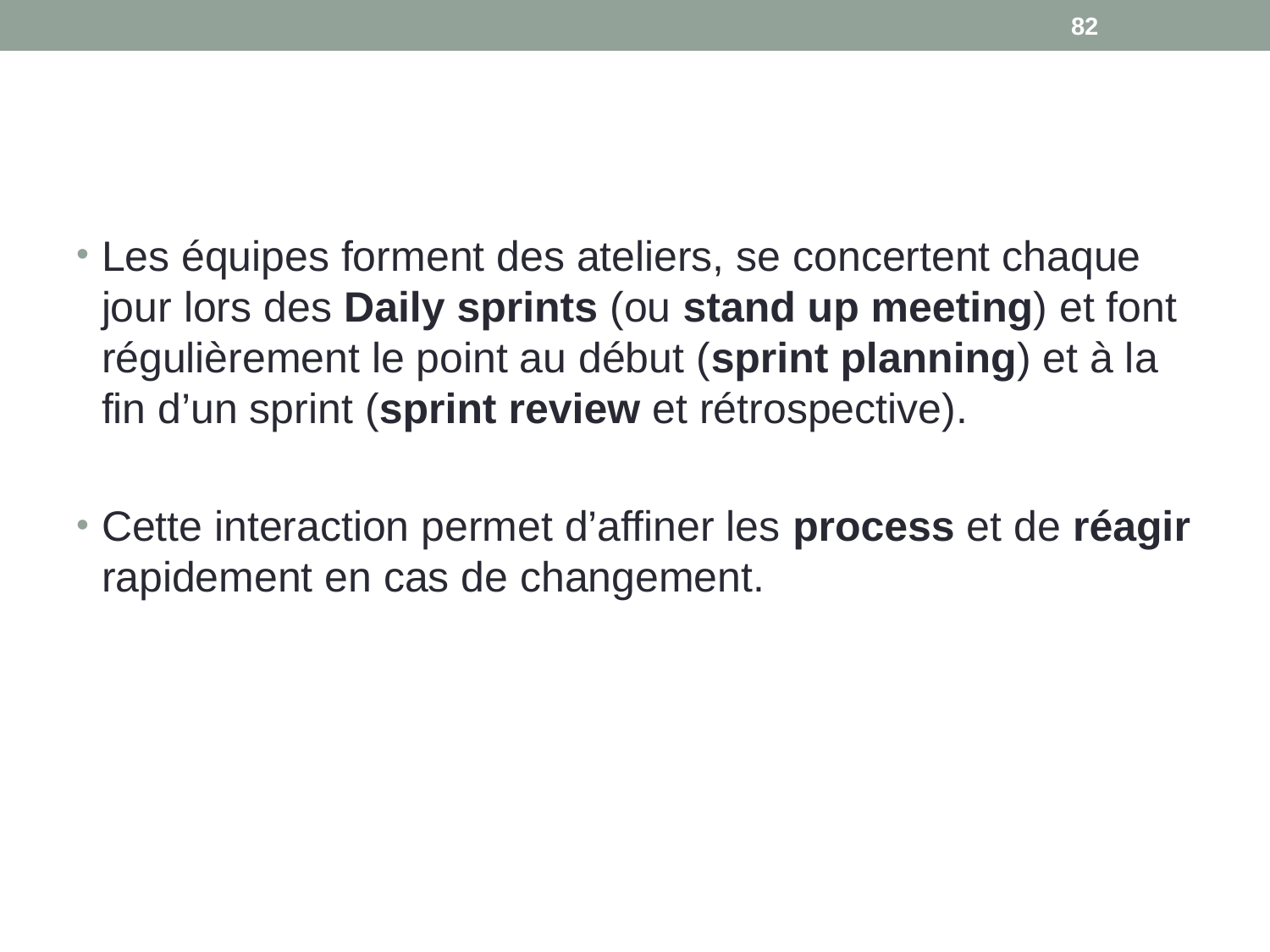

82
#
Les équipes forment des ateliers, se concertent chaque jour lors des Daily sprints (ou stand up meeting) et font régulièrement le point au début (sprint planning) et à la fin d’un sprint (sprint review et rétrospective).

Cette interaction permet d’affiner les process et de réagir rapidement en cas de changement.